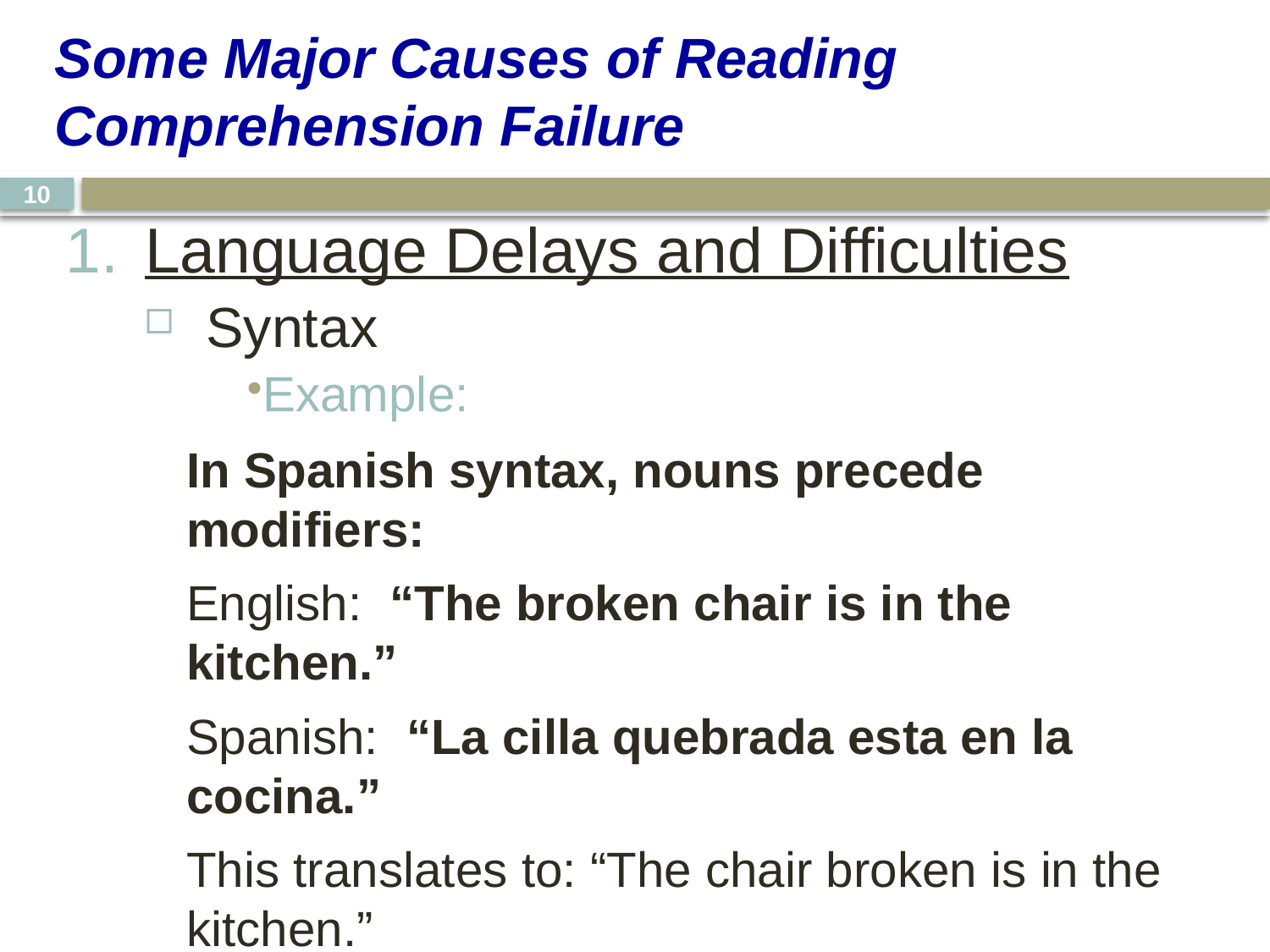

# Some Major Causes of Reading Comprehension Failure
10
Language Delays and Difficulties
  Syntax
Example:
In Spanish syntax, nouns precede modifiers:
English:  “The broken chair is in the kitchen.”
Spanish:  “La cilla quebrada esta en la cocina.”
This translates to: “The chair broken is in the kitchen.”